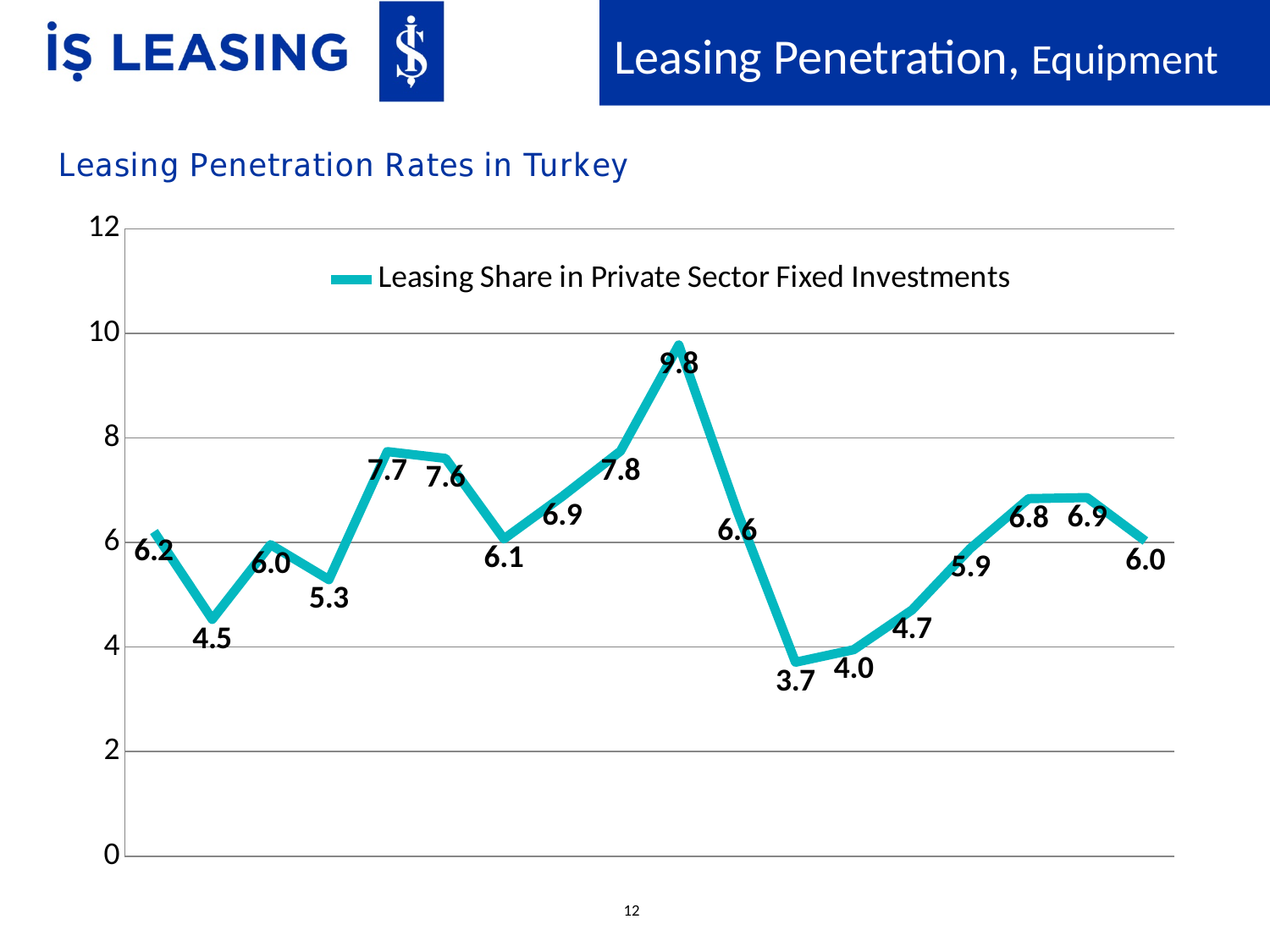

Leasing Penetration, Equipment
         Leasing Penetration Rates in Turkey

### Chart

| Category | Leasing Share in Private Sector Fixed Investments | Column1 |
|---|---|---|
| 1998 | 6.21 | None |
| 1999 | 4.53 | None |
| 2000 | 5.96 | None |
| 2001 | 5.29 | None |
| 2002 | 7.74 | None |
| 2003 | 7.61 | None |
| 2004 | 6.07 | None |
| 2005 | 6.88 | None |
| 2006 | 7.75 | None |
| 2007 | 9.78 | None |
| 2008 | 6.6 | None |
| 2009 | 3.71 | None |
| 2010 | 3.95 | None |
| 2011 | 4.71 | None |
| 2012 | 5.89 | None |
| 2013 | 6.84 | None |
| 2014 | 6.86 | None |
| 2015 | 6.03 | None |
12